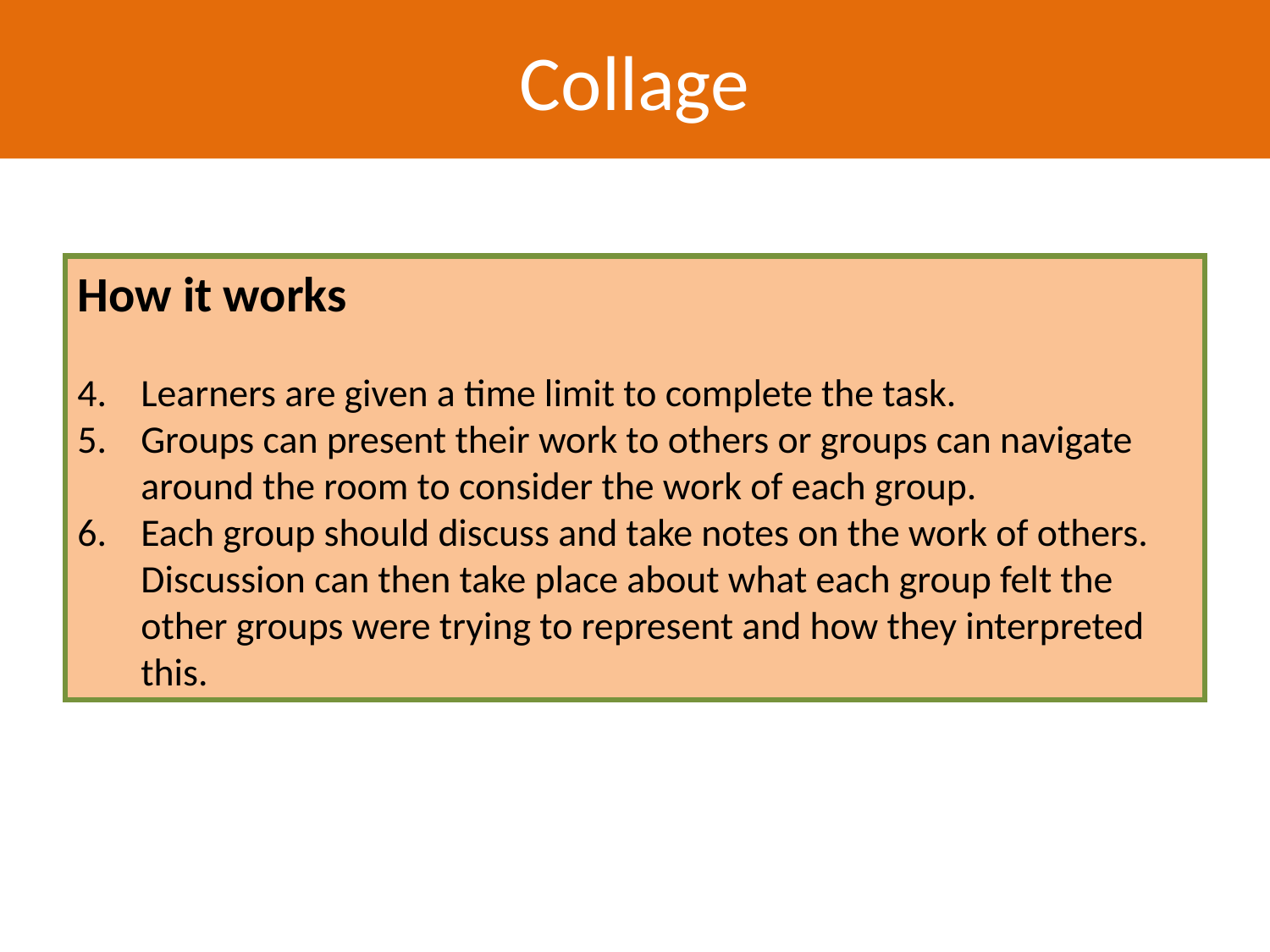

Collage
How it works

Learners are given a time limit to complete the task.
Groups can present their work to others or groups can navigate around the room to consider the work of each group.
Each group should discuss and take notes on the work of others. Discussion can then take place about what each group felt the other groups were trying to represent and how they interpreted this.